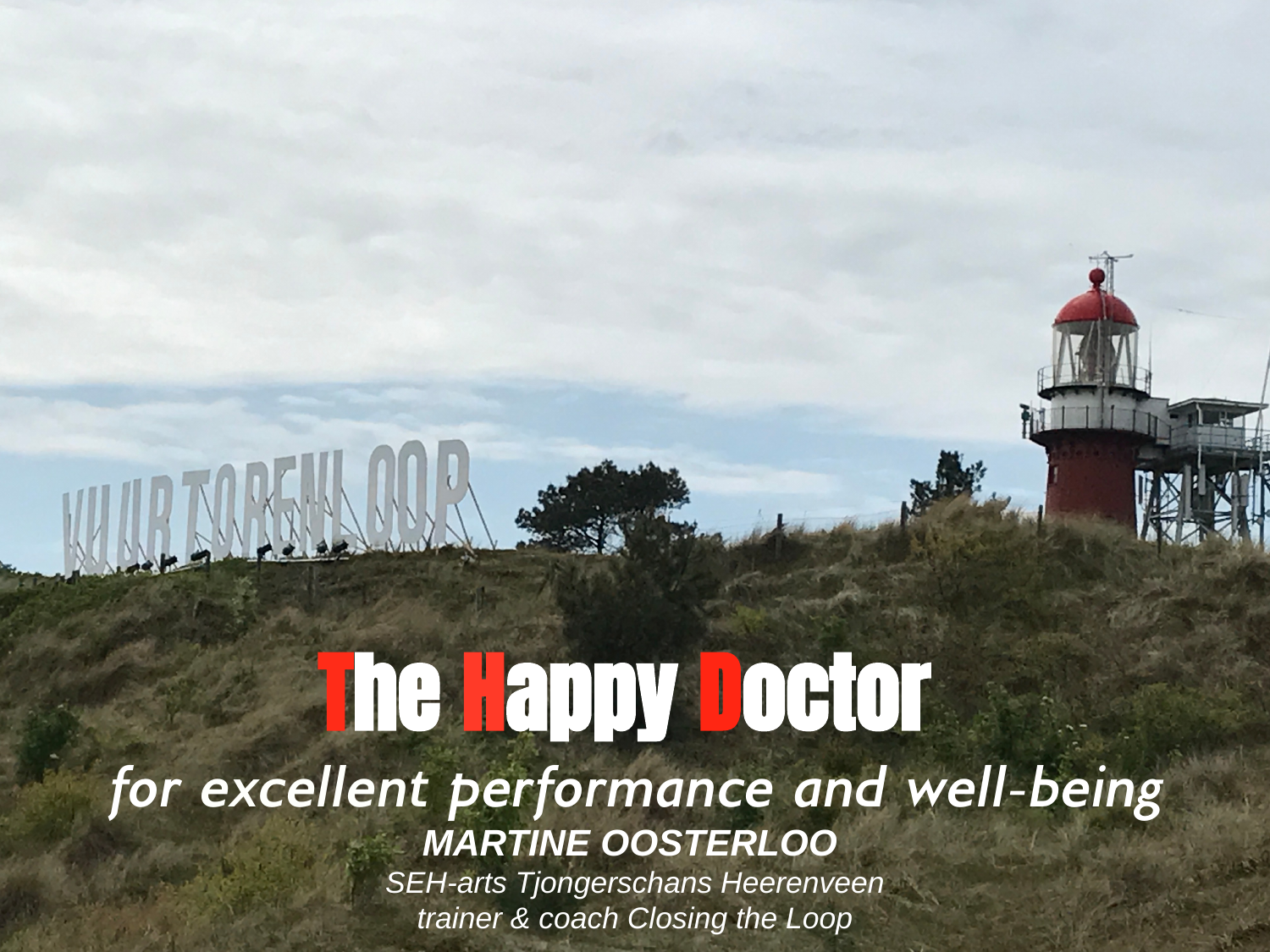

# The Happy Doctor
for excellent performance and well-being
MARTINE OOSTERLOO
SEH-arts Tjongerschans Heerenveen
trainer & coach Closing the Loop